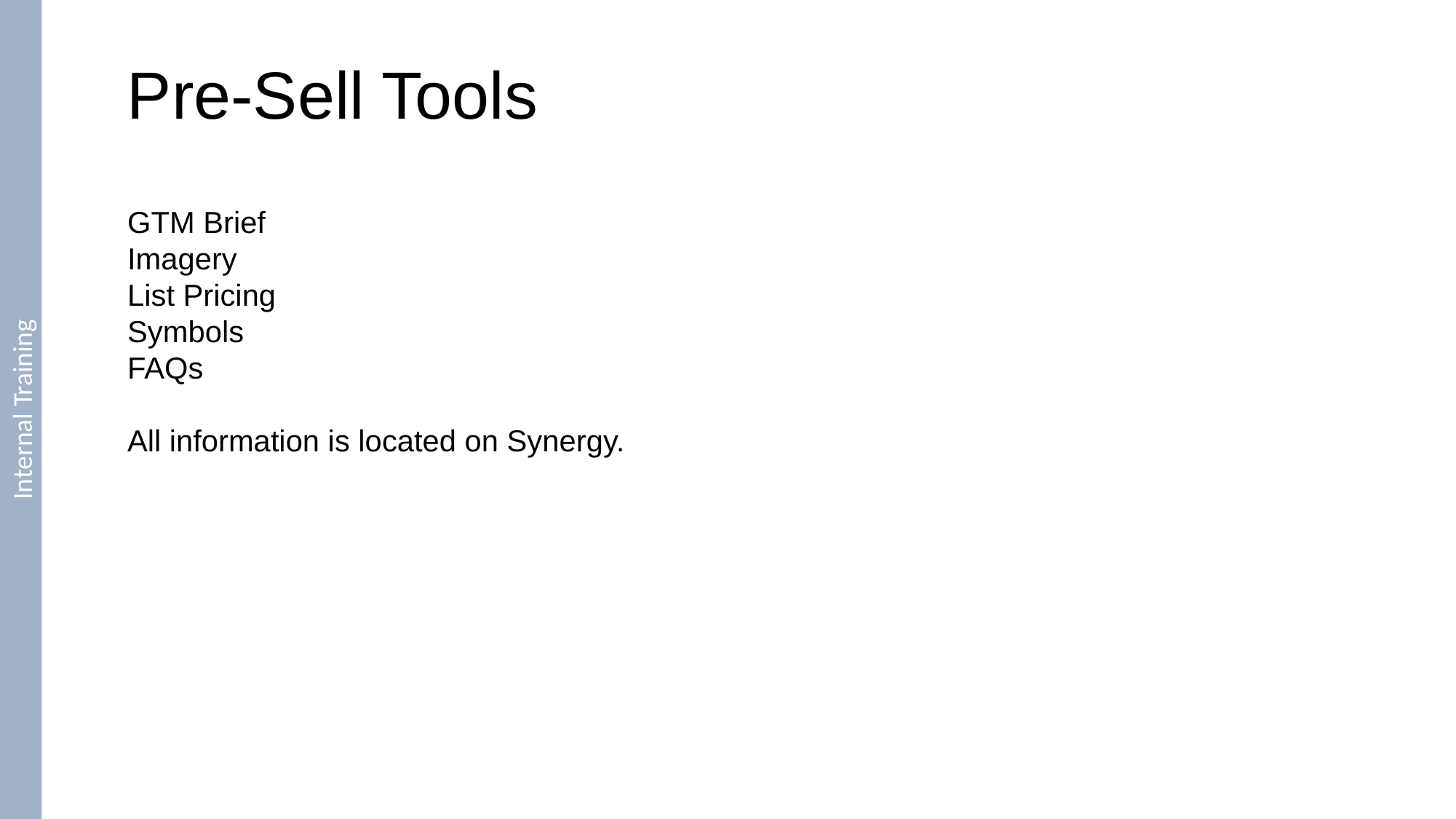

Internal Training
Pre-Sell Tools
GTM Brief
Imagery
List Pricing
Symbols
FAQs

All information is located on Synergy.